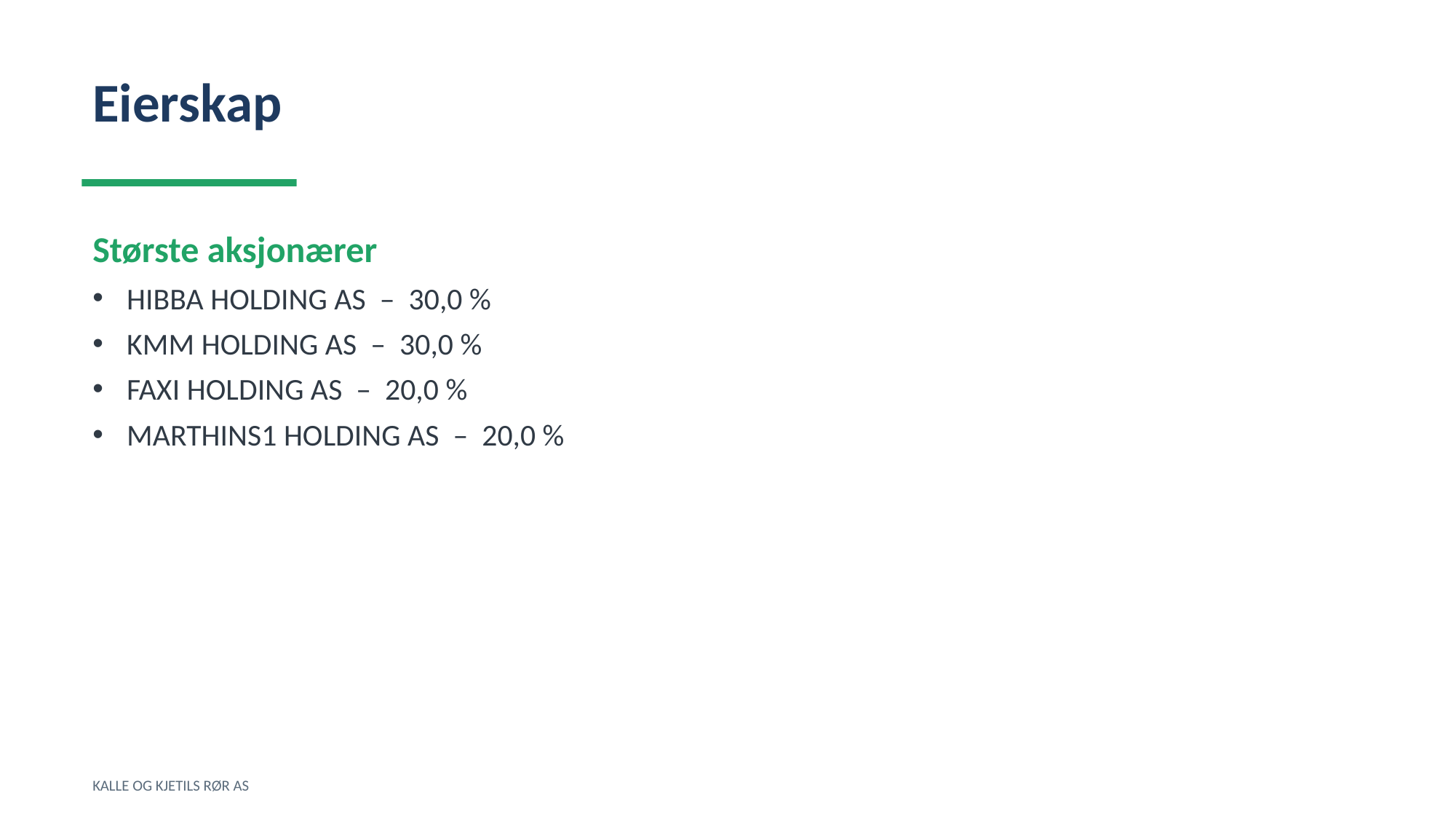

Eierskap

Største aksjonærer
HIBBA HOLDING AS  –  30,0 %
KMM HOLDING AS  –  30,0 %
FAXI HOLDING AS  –  20,0 %
MARTHINS1 HOLDING AS  –  20,0 %
KALLE OG KJETILS RØR AS